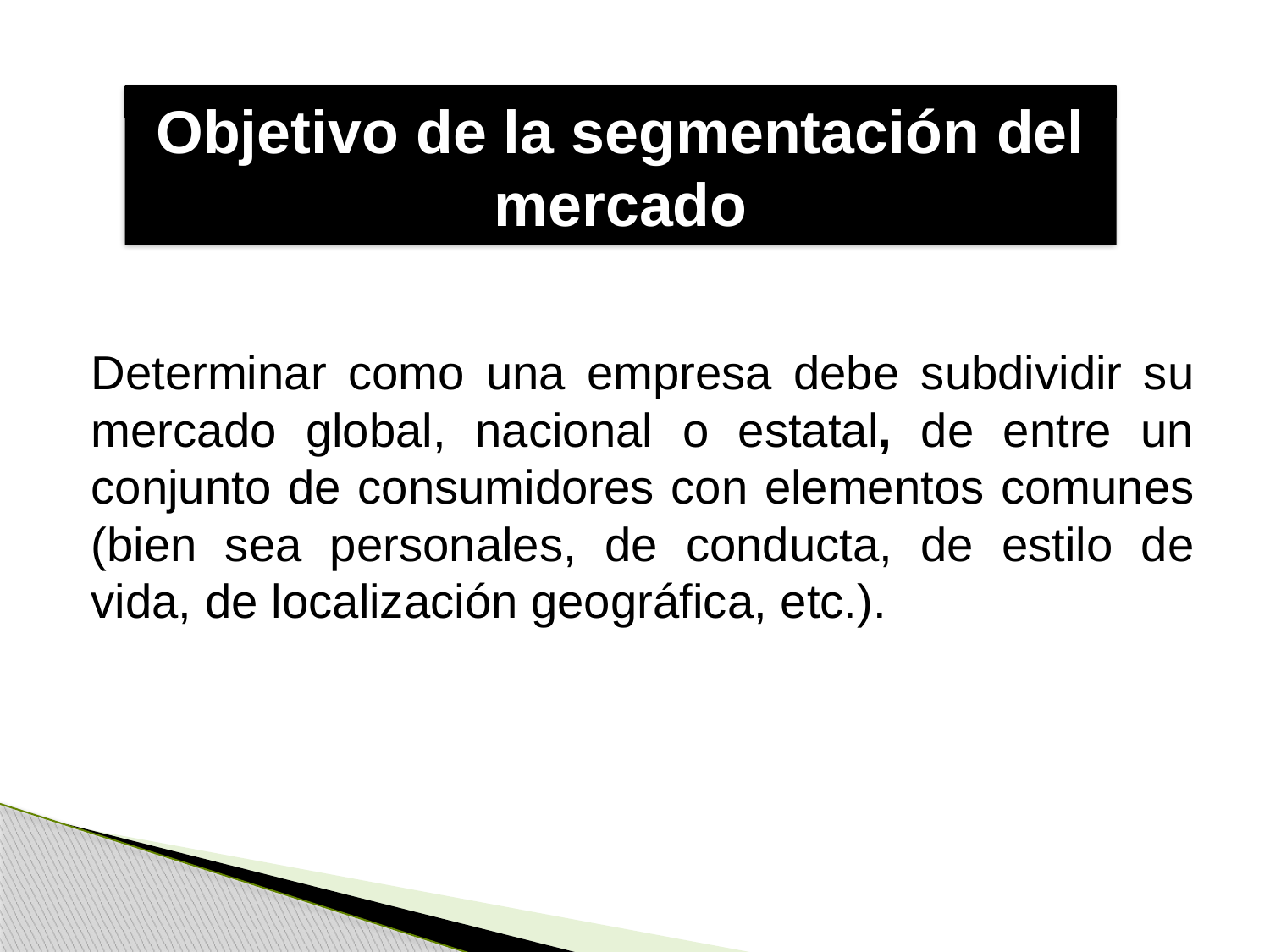

# Objetivo de la segmentación del mercado
Determinar como una empresa debe subdividir su mercado global, nacional o estatal, de entre un conjunto de consumidores con elementos comunes (bien sea personales, de conducta, de estilo de vida, de localización geográfica, etc.).